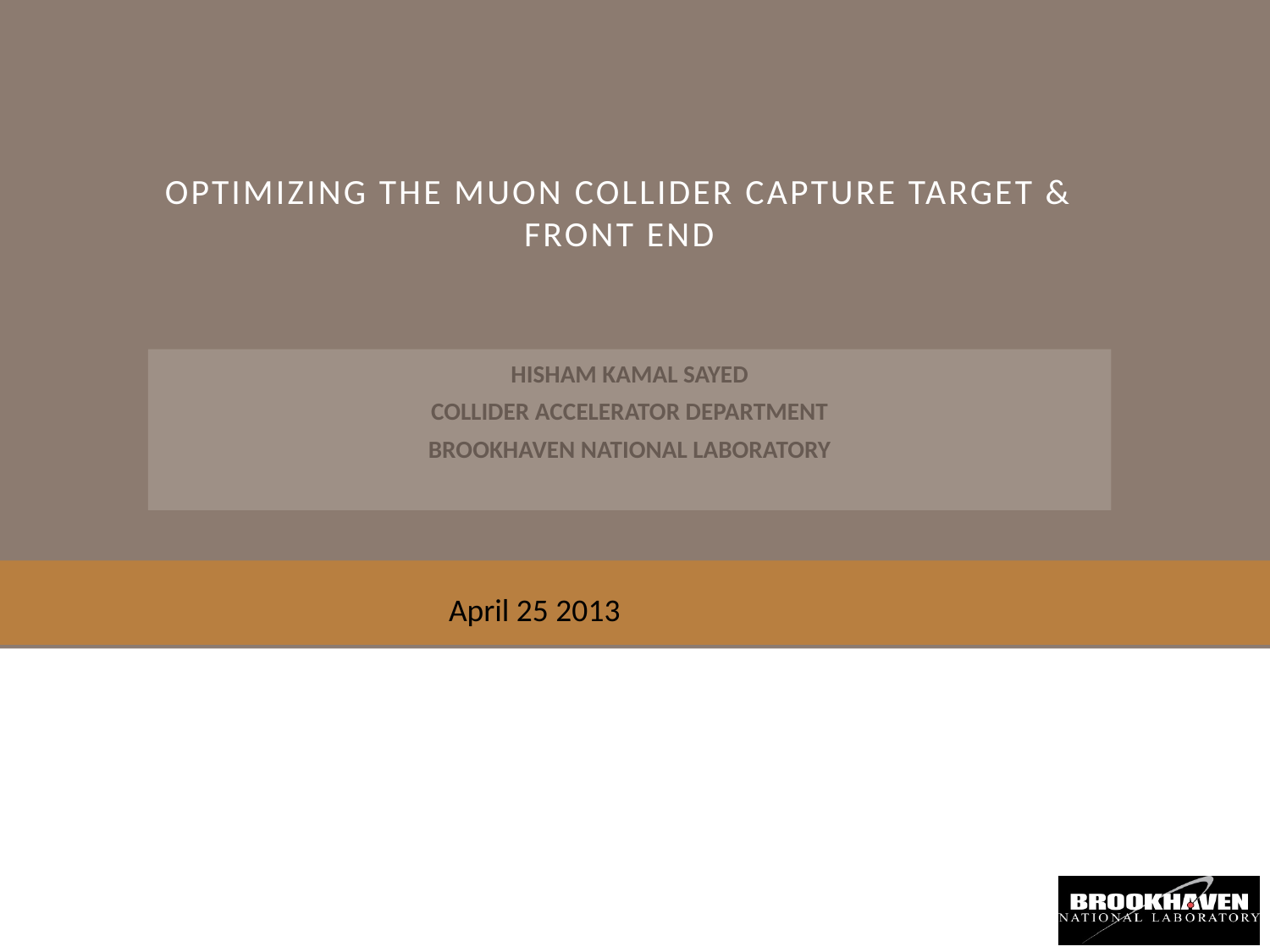

# optimizing the muon collider Capture Target & front end
HISHAM KAMAL SAYED
COLLIDER ACCELERATOR DEPARTMENT
BROOKHAVEN NATIONAL LABORATORY
April 25 2013